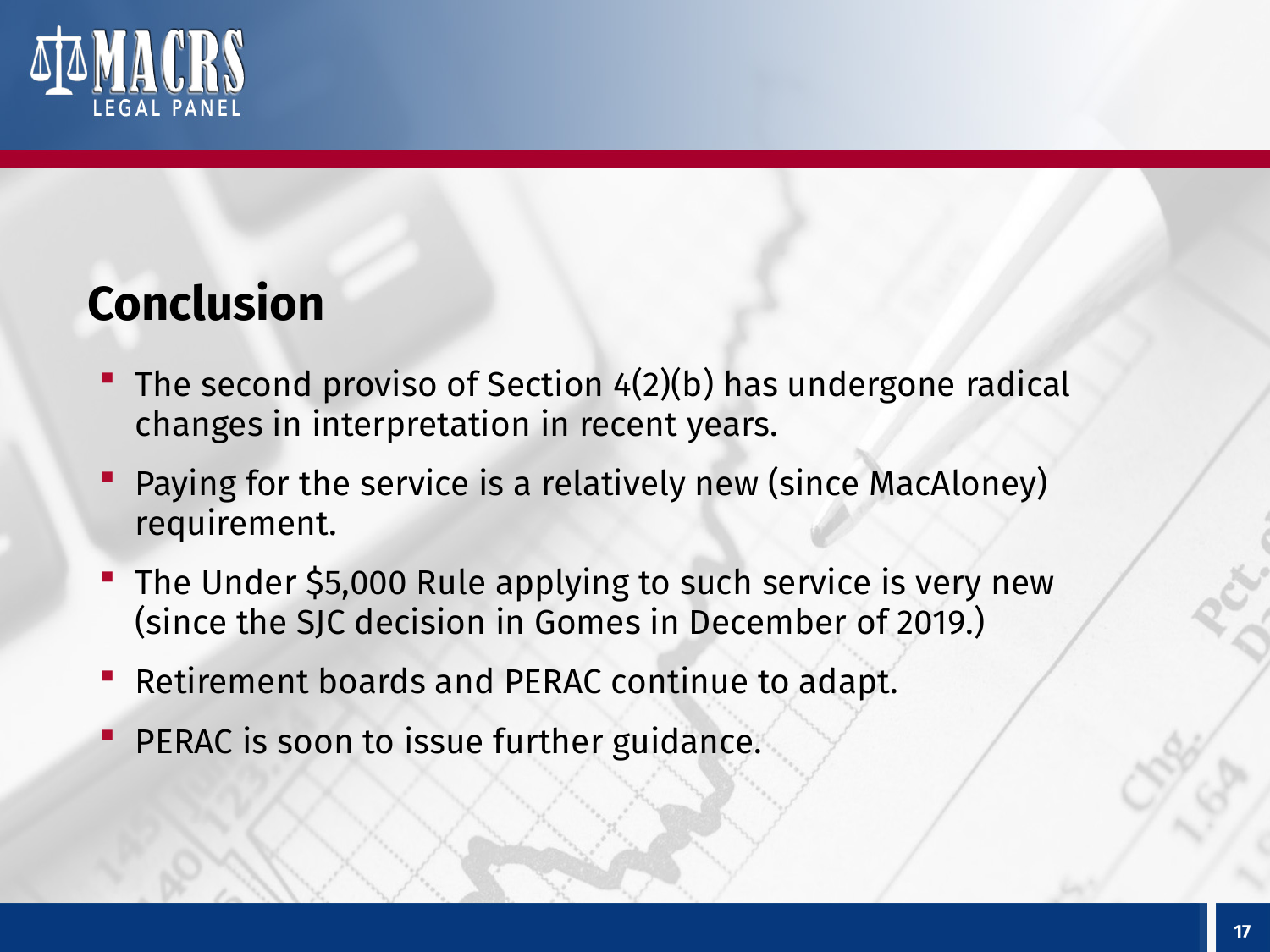

# Conclusion
The second proviso of Section 4(2)(b) has undergone radical changes in interpretation in recent years.
Paying for the service is a relatively new (since MacAloney) requirement.
The Under $5,000 Rule applying to such service is very new
(since the SJC decision in Gomes in December of 2019.)
Retirement boards and PERAC continue to adapt.
PERAC is soon to issue further guidance.

17